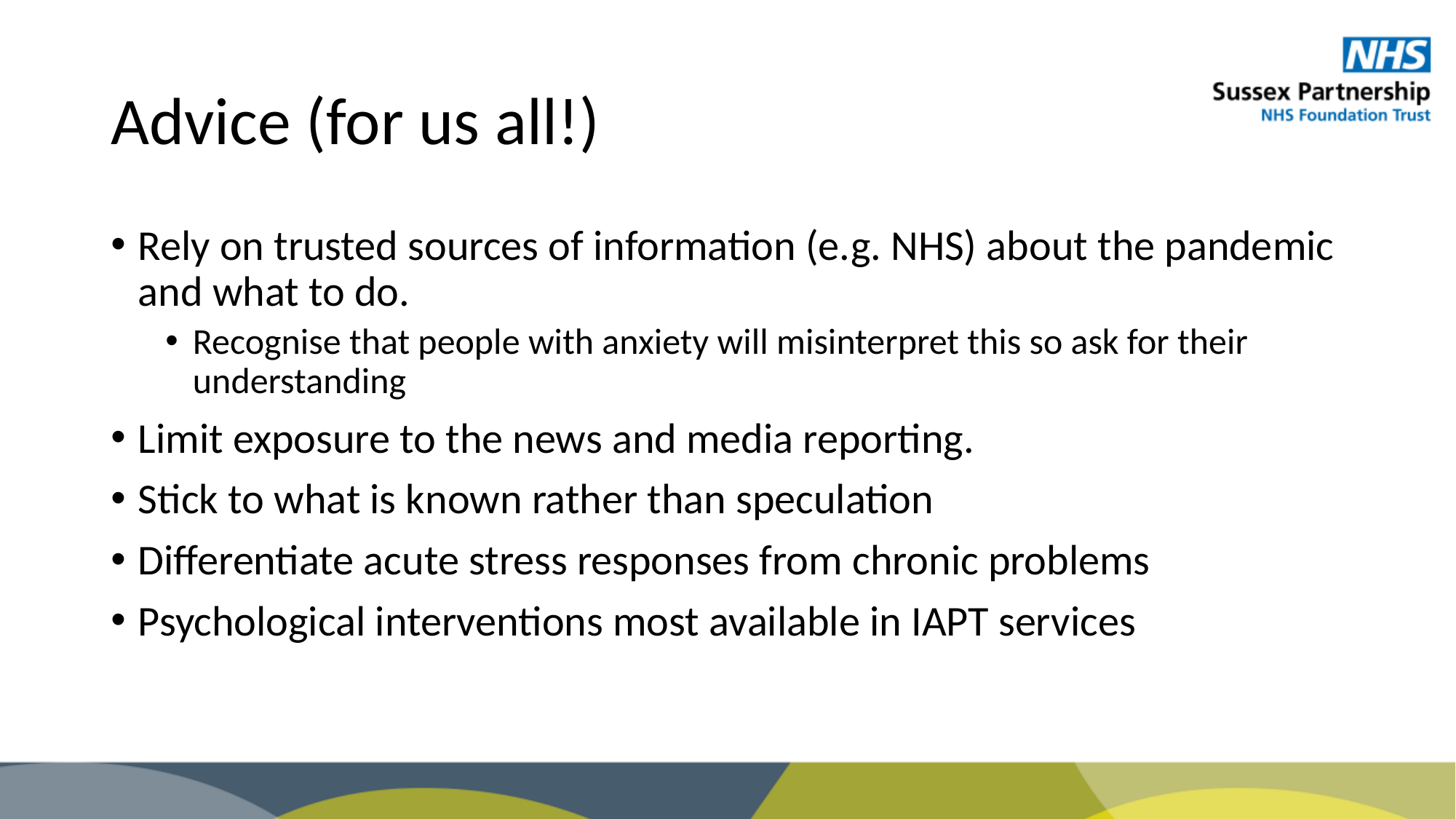

# Advice (for us all!)
Rely on trusted sources of information (e.g. NHS) about the pandemic and what to do.
Recognise that people with anxiety will misinterpret this so ask for their understanding
Limit exposure to the news and media reporting.
Stick to what is known rather than speculation
Differentiate acute stress responses from chronic problems
Psychological interventions most available in IAPT services